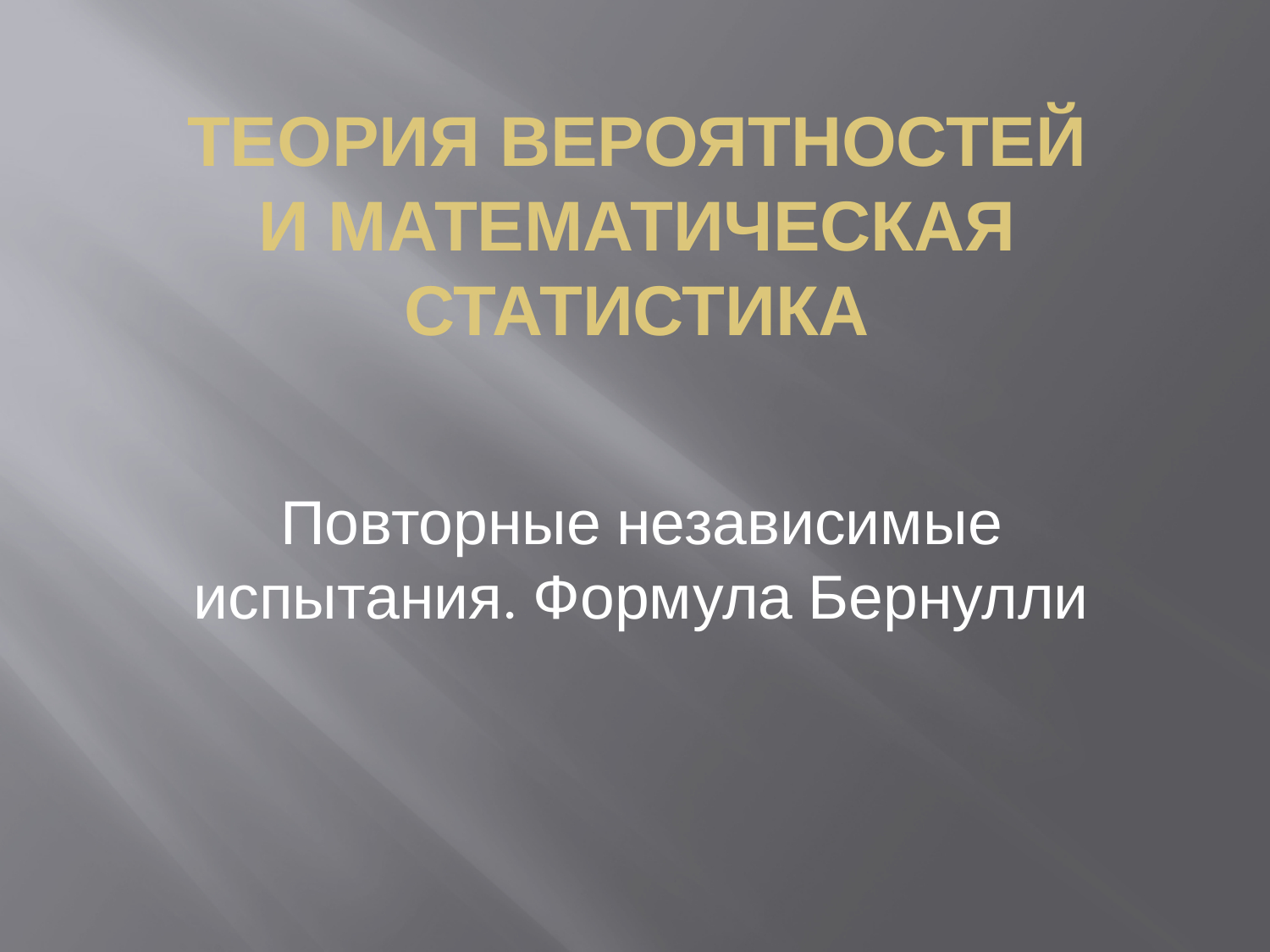

# ТЕОРИЯ ВЕРОЯТНОСТЕЙ И МАТЕМАТИЧЕСКАЯ СТАТИСТИКА
Повторные независимые испытания. Формула Бернулли